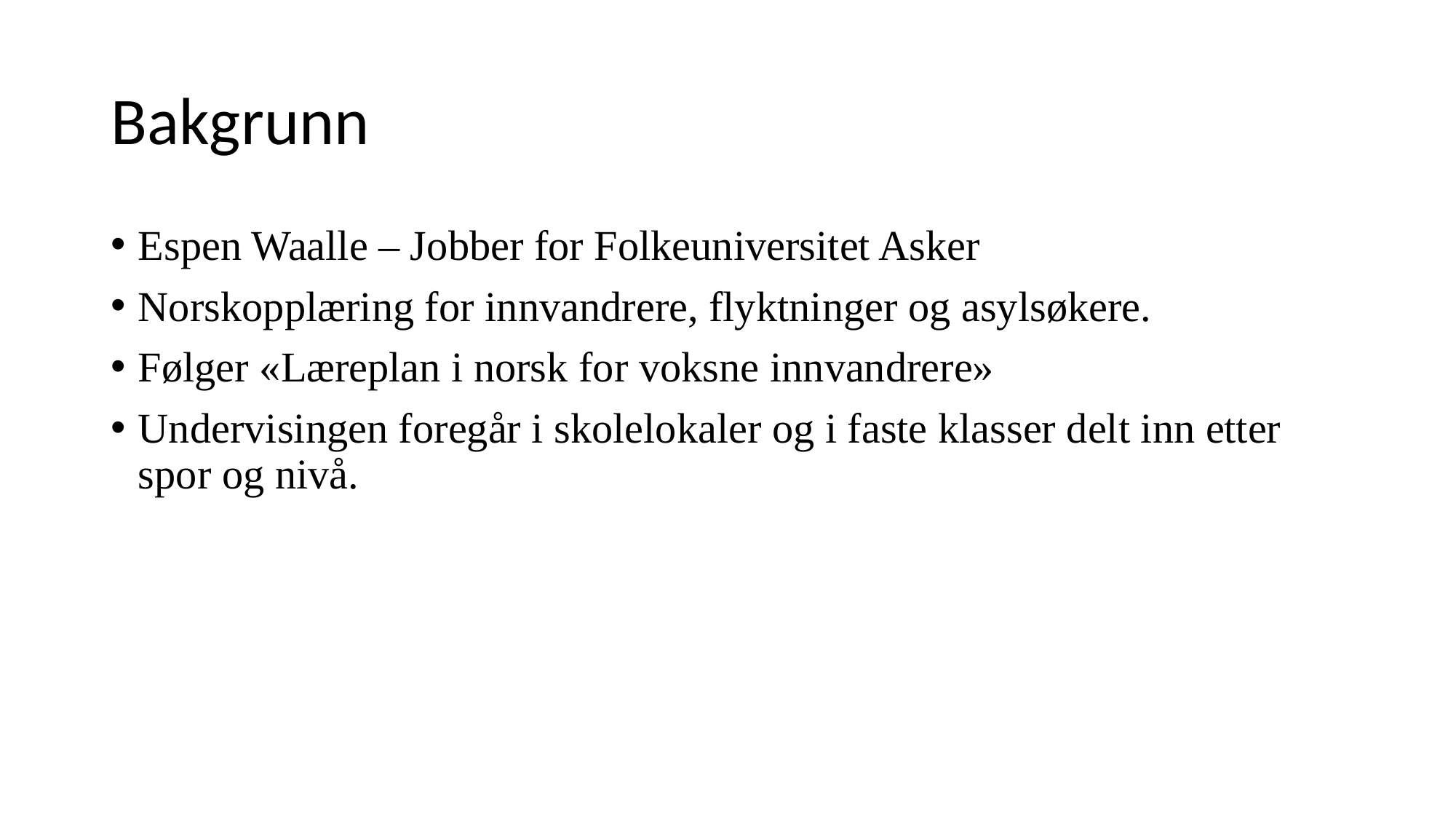

# Bakgrunn
Espen Waalle – Jobber for Folkeuniversitet Asker
Norskopplæring for innvandrere, flyktninger og asylsøkere.
Følger «Læreplan i norsk for voksne innvandrere»
Undervisingen foregår i skolelokaler og i faste klasser delt inn etter spor og nivå.